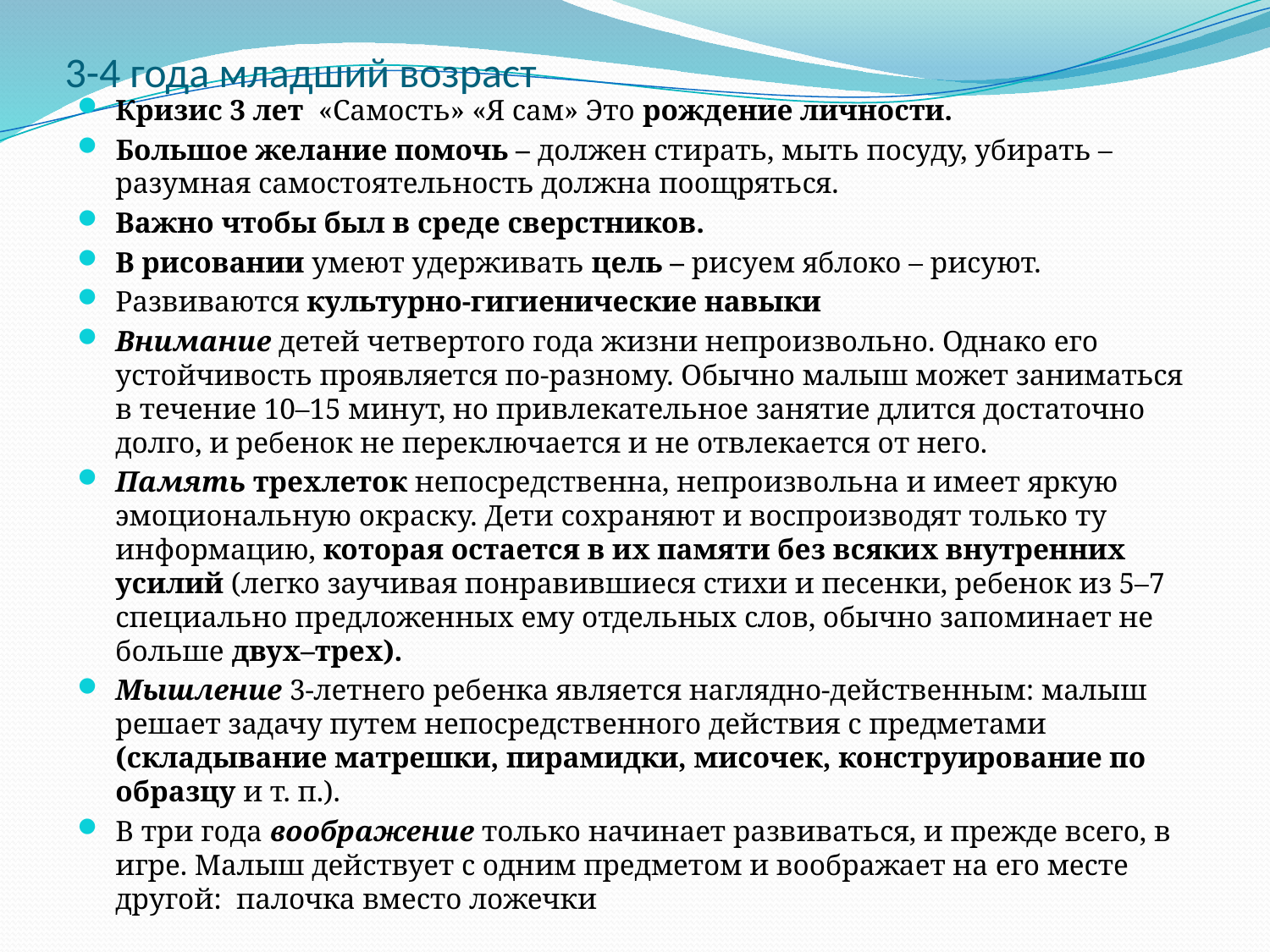

# 3-4 года младший возраст
Кризис 3 лет  «Самость» «Я сам» Это рождение личности.
Большое желание помочь – должен стирать, мыть посуду, убирать – разумная самостоятельность должна поощряться.
Важно чтобы был в среде сверстников.
В рисовании умеют удерживать цель – рисуем яблоко – рисуют.
Развиваются культурно-гигиенические навыки
Внимание детей четвертого года жизни непроизвольно. Однако его устойчивость проявляется по-разному. Обычно малыш может заниматься в течение 10–15 минут, но привлекательное занятие длится достаточно долго, и ребенок не переключается и не отвлекается от него.
Память трехлеток непосредственна, непроизвольна и имеет яркую эмоциональную окраску. Дети сохраняют и воспроизводят только ту информацию, которая остается в их памяти без всяких внутренних усилий (легко заучивая понравившиеся стихи и песенки, ребенок из 5–7 специально предложенных ему отдельных слов, обычно запоминает не больше двух–трех).
Мышление 3-летнего ребенка является наглядно-действенным: малыш решает задачу путем непосредственного действия с предметами (складывание матрешки, пирамидки, мисочек, конструирование по образцу и т. п.).
В три года воображение только начинает развиваться, и прежде всего, в игре. Малыш действует с одним предметом и воображает на его месте другой:  палочка вместо ложечки